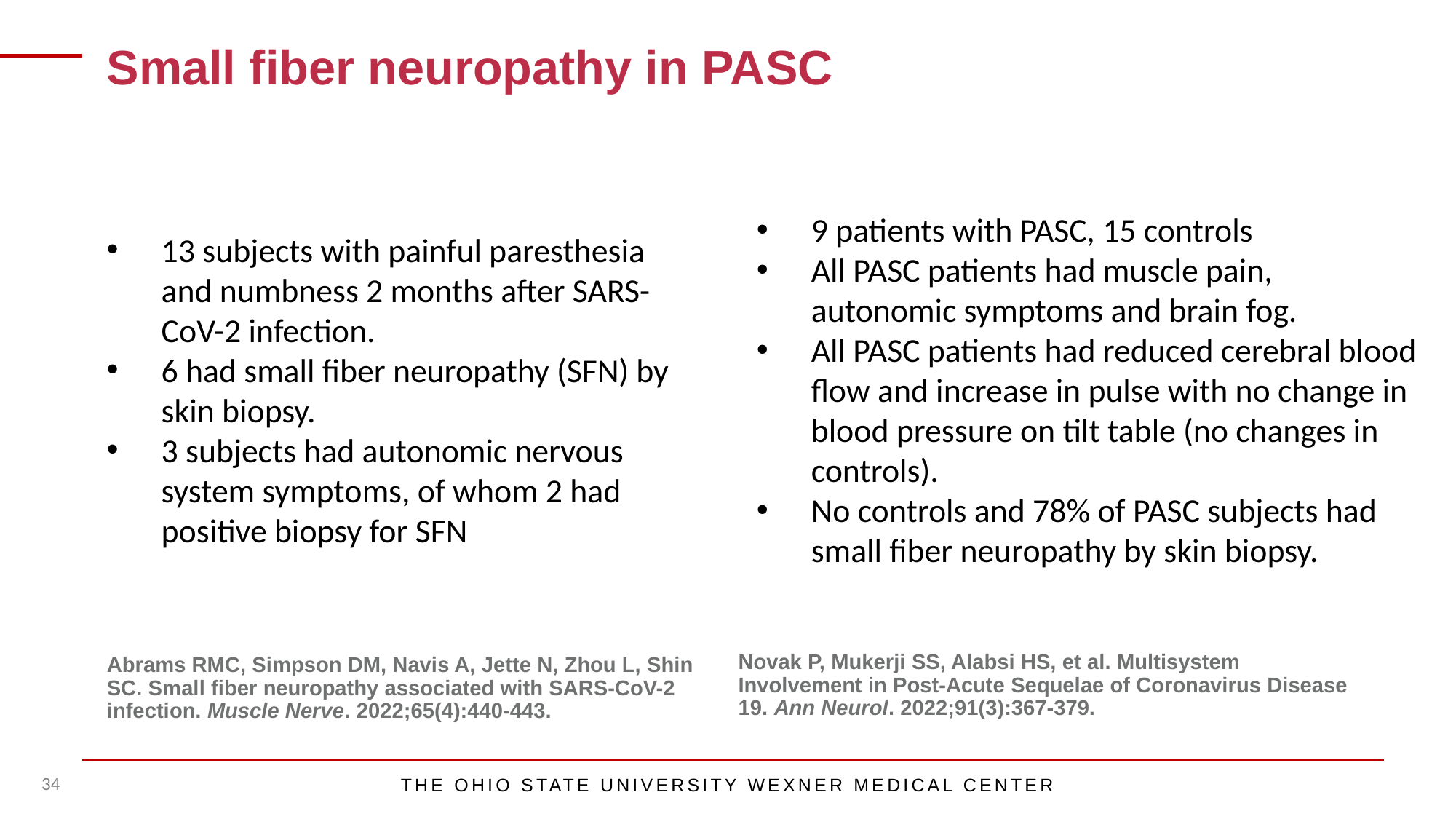

Small fiber neuropathy in PASC
13 subjects with painful paresthesia and numbness 2 months after SARS-CoV-2 infection.
6 had small fiber neuropathy (SFN) by skin biopsy.
3 subjects had autonomic nervous system symptoms, of whom 2 had positive biopsy for SFN
9 patients with PASC, 15 controls
All PASC patients had muscle pain, autonomic symptoms and brain fog.
All PASC patients had reduced cerebral blood flow and increase in pulse with no change in blood pressure on tilt table (no changes in controls).
No controls and 78% of PASC subjects had small fiber neuropathy by skin biopsy.
Abrams RMC, Simpson DM, Navis A, Jette N, Zhou L, Shin SC. Small fiber neuropathy associated with SARS-CoV-2 infection. Muscle Nerve. 2022;65(4):440-443.
Novak P, Mukerji SS, Alabsi HS, et al. Multisystem Involvement in Post-Acute Sequelae of Coronavirus Disease 19. Ann Neurol. 2022;91(3):367-379.